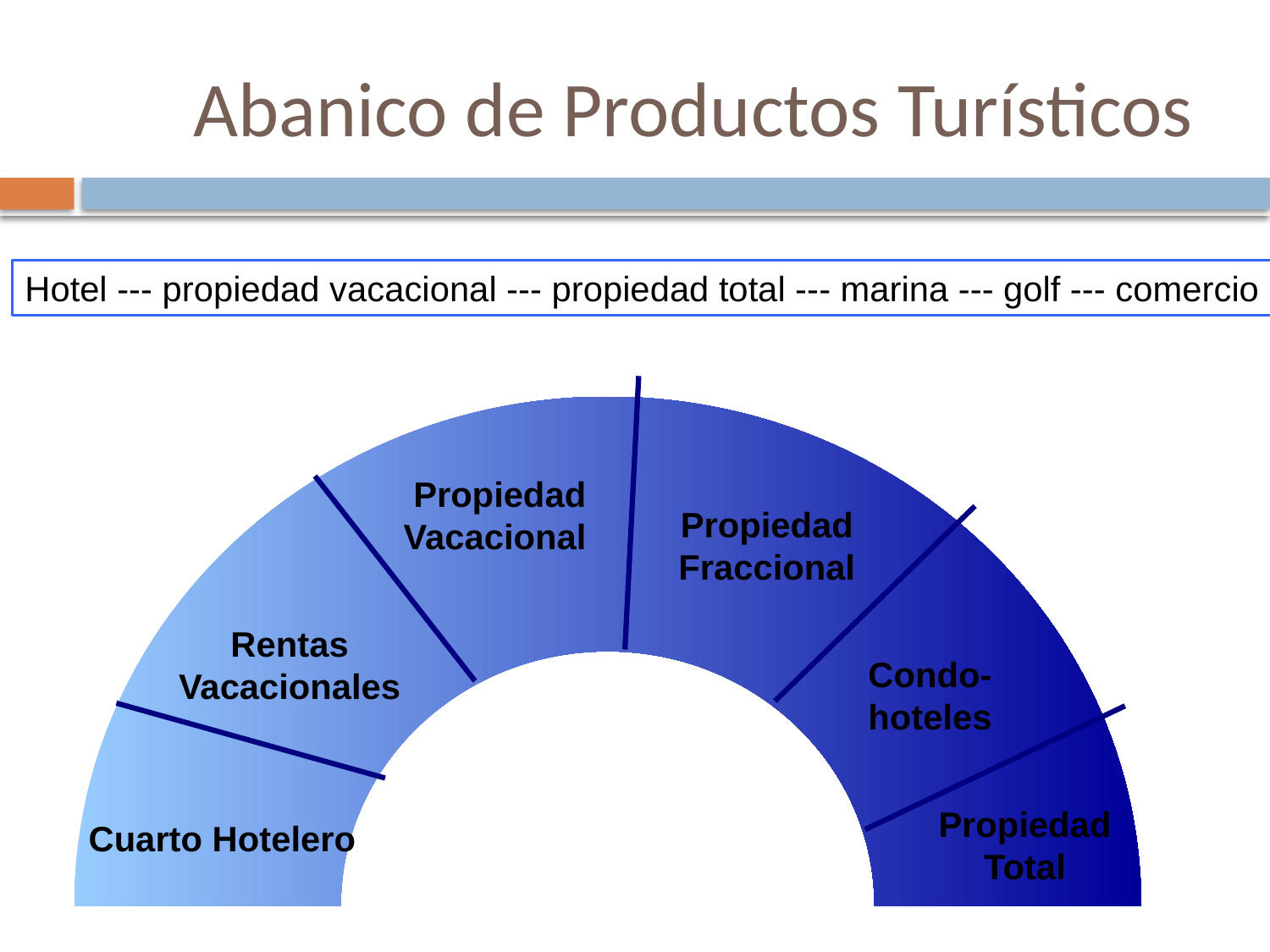

# Abanico de Productos Turísticos
Hotel --- propiedad vacacional --- propiedad total --- marina --- golf --- comercio

Propiedad
Vacacional

Propiedad
Fraccional

Rentas
Vacacionales
Condo-
hoteles

Propiedad
Total
Cuarto Hotelero